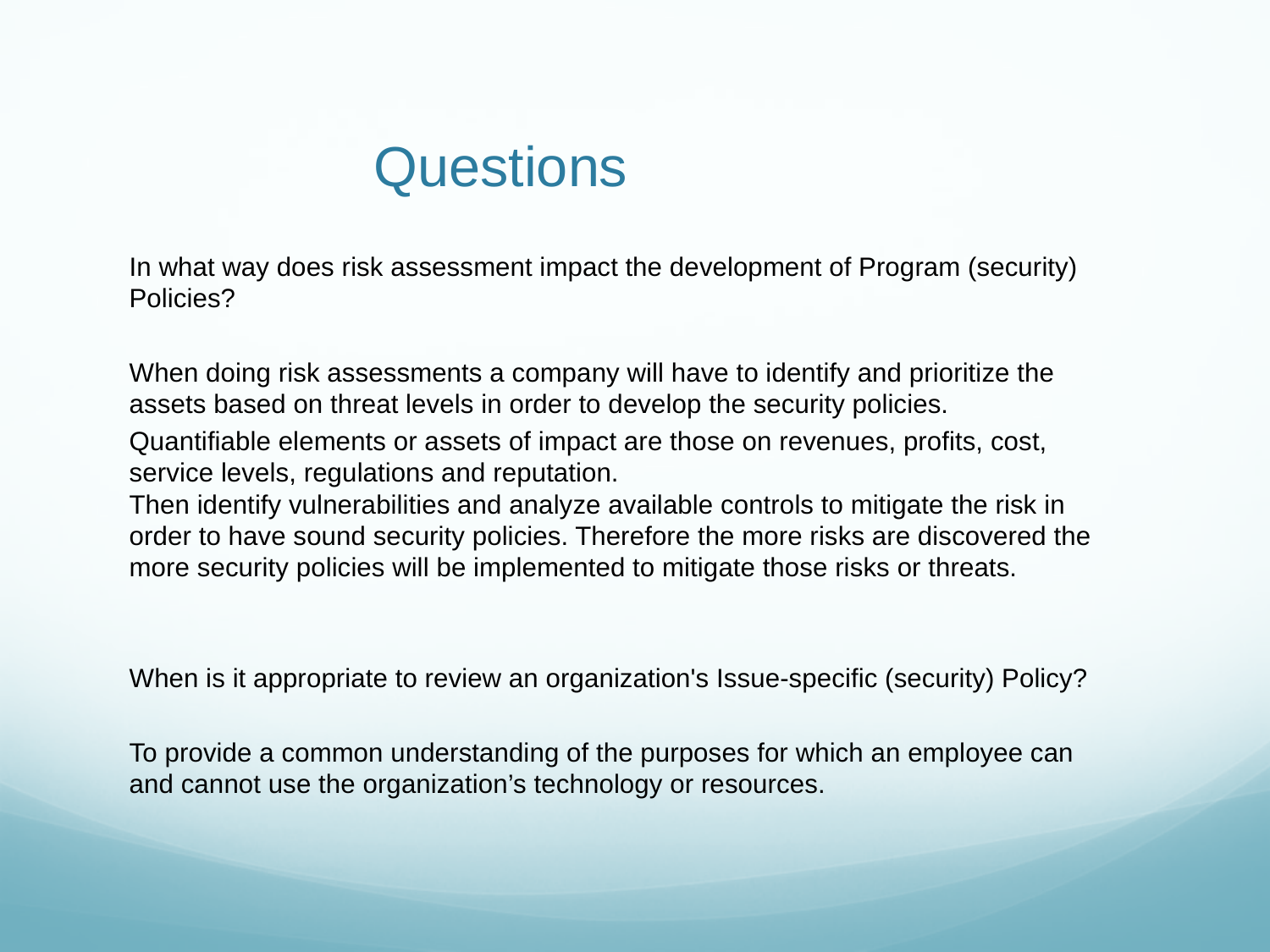

# Questions
In what way does risk assessment impact the development of Program (security) Policies?

When doing risk assessments a company will have to identify and prioritize the assets based on threat levels in order to develop the security policies.
Quantifiable elements or assets of impact are those on revenues, profits, cost, service levels, regulations and reputation.
Then identify vulnerabilities and analyze available controls to mitigate the risk in order to have sound security policies. Therefore the more risks are discovered the more security policies will be implemented to mitigate those risks or threats.

When is it appropriate to review an organization's Issue-specific (security) Policy?

To provide a common understanding of the purposes for which an employee can and cannot use the organization’s technology or resources.